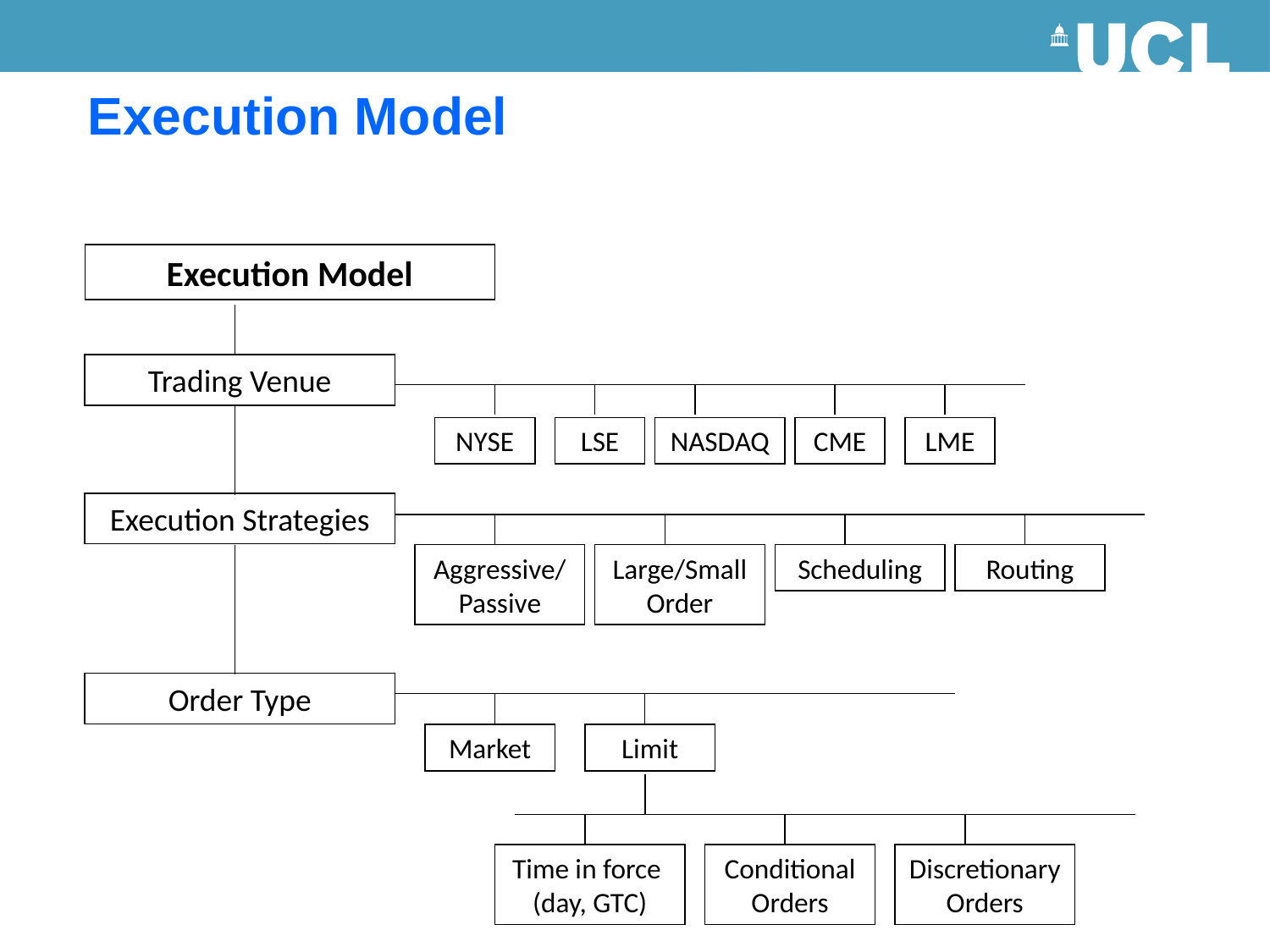

Execution Model
Execution Model
Trading Venue
NYSE
LSE
NASDAQ
CME
LME
Execution Strategies
Aggressive/Passive
Large/Small Order
Scheduling
Routing
Order Type
Market
Limit
Time in force  (day, GTC)
Conditional Orders
Discretionary Orders